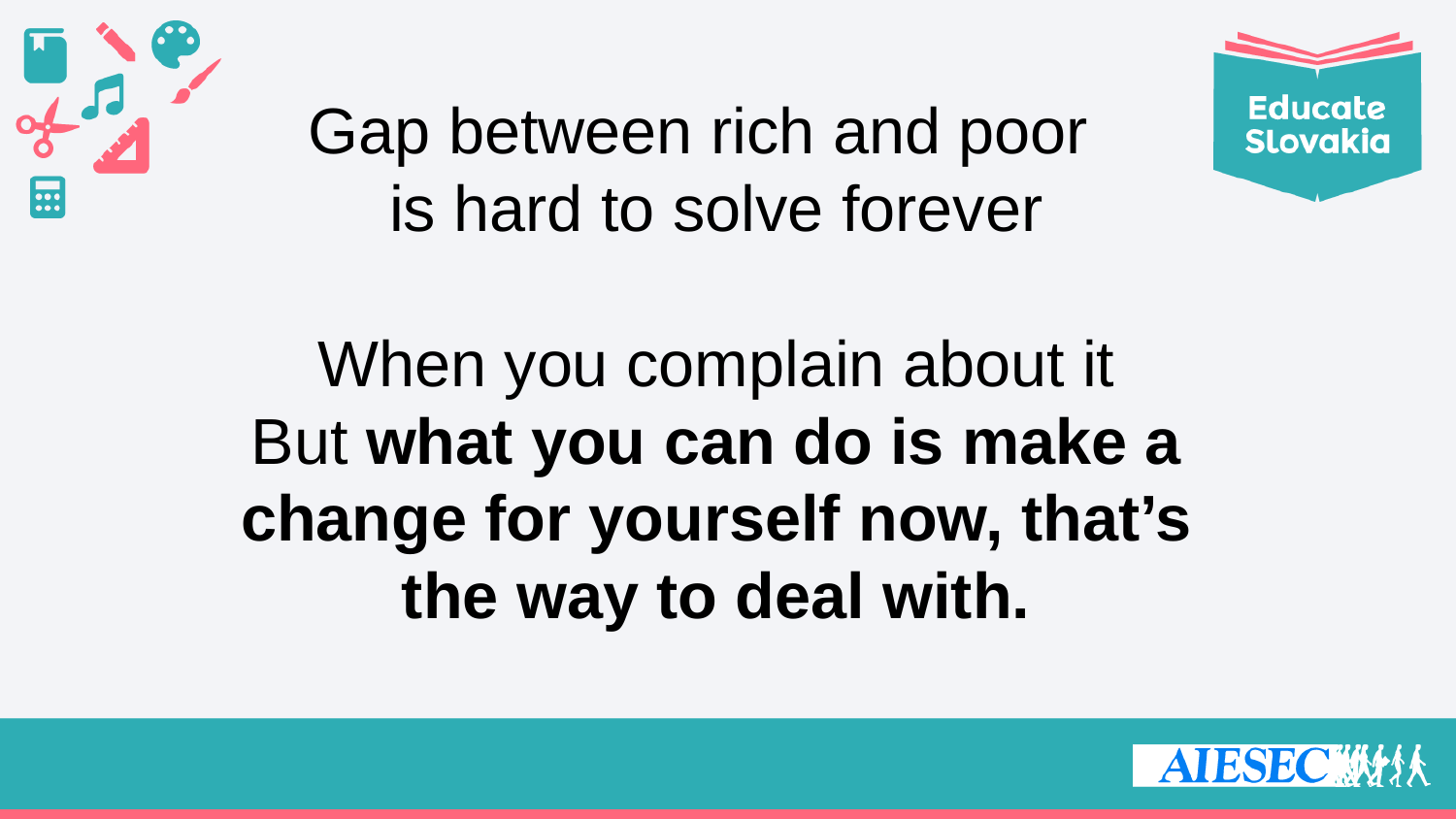

# Gap between rich and poor is hard to solve forever When you complain about it But what you can do is make a change for yourself now, that’s the way to deal with.